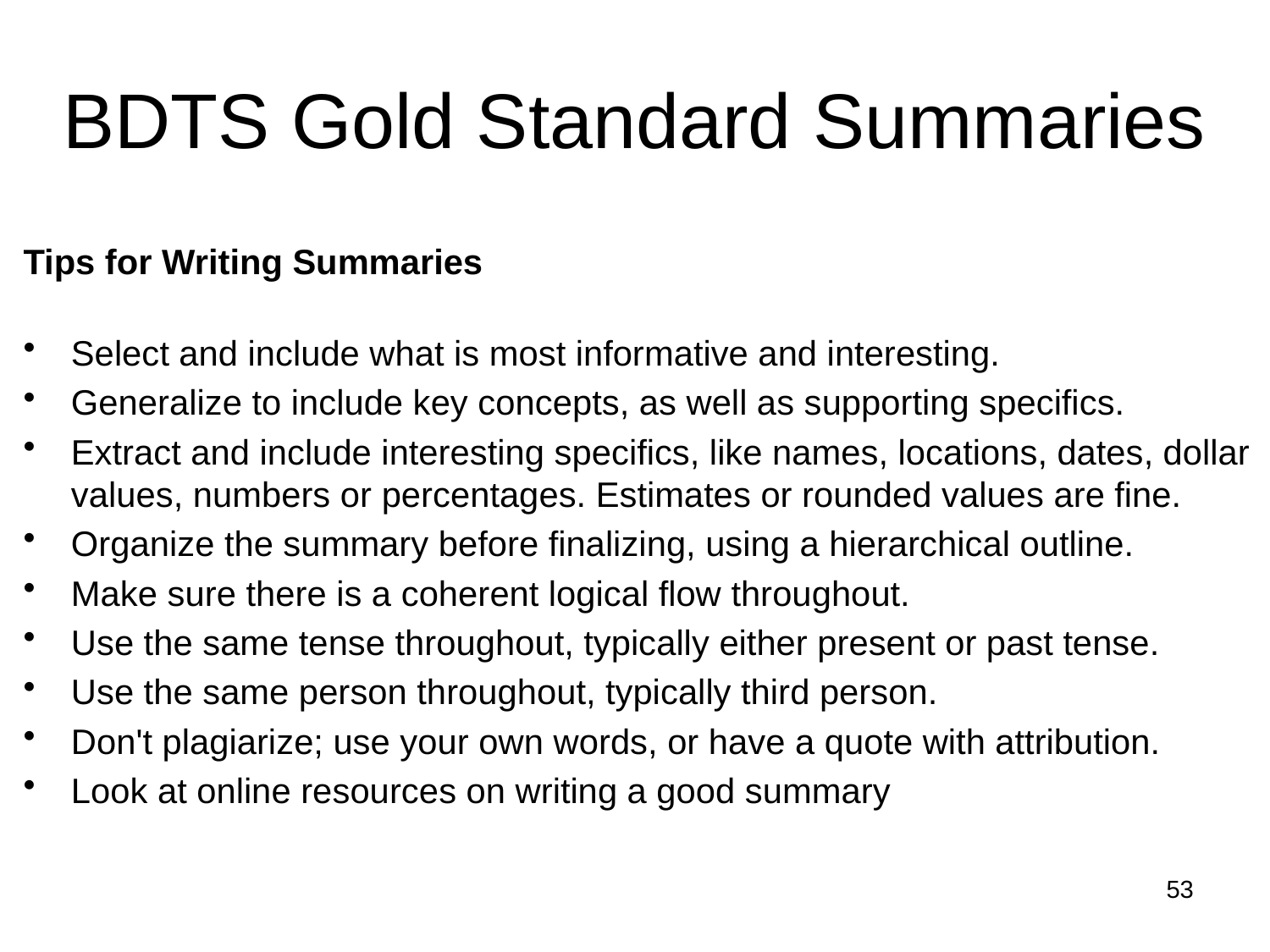

# BDTS Gold Standard Summaries
Tips for Writing Summaries
Select and include what is most informative and interesting.
Generalize to include key concepts, as well as supporting specifics.
Extract and include interesting specifics, like names, locations, dates, dollar values, numbers or percentages. Estimates or rounded values are fine.
Organize the summary before finalizing, using a hierarchical outline.
Make sure there is a coherent logical flow throughout.
Use the same tense throughout, typically either present or past tense.
Use the same person throughout, typically third person.
Don't plagiarize; use your own words, or have a quote with attribution.
Look at online resources on writing a good summary
53